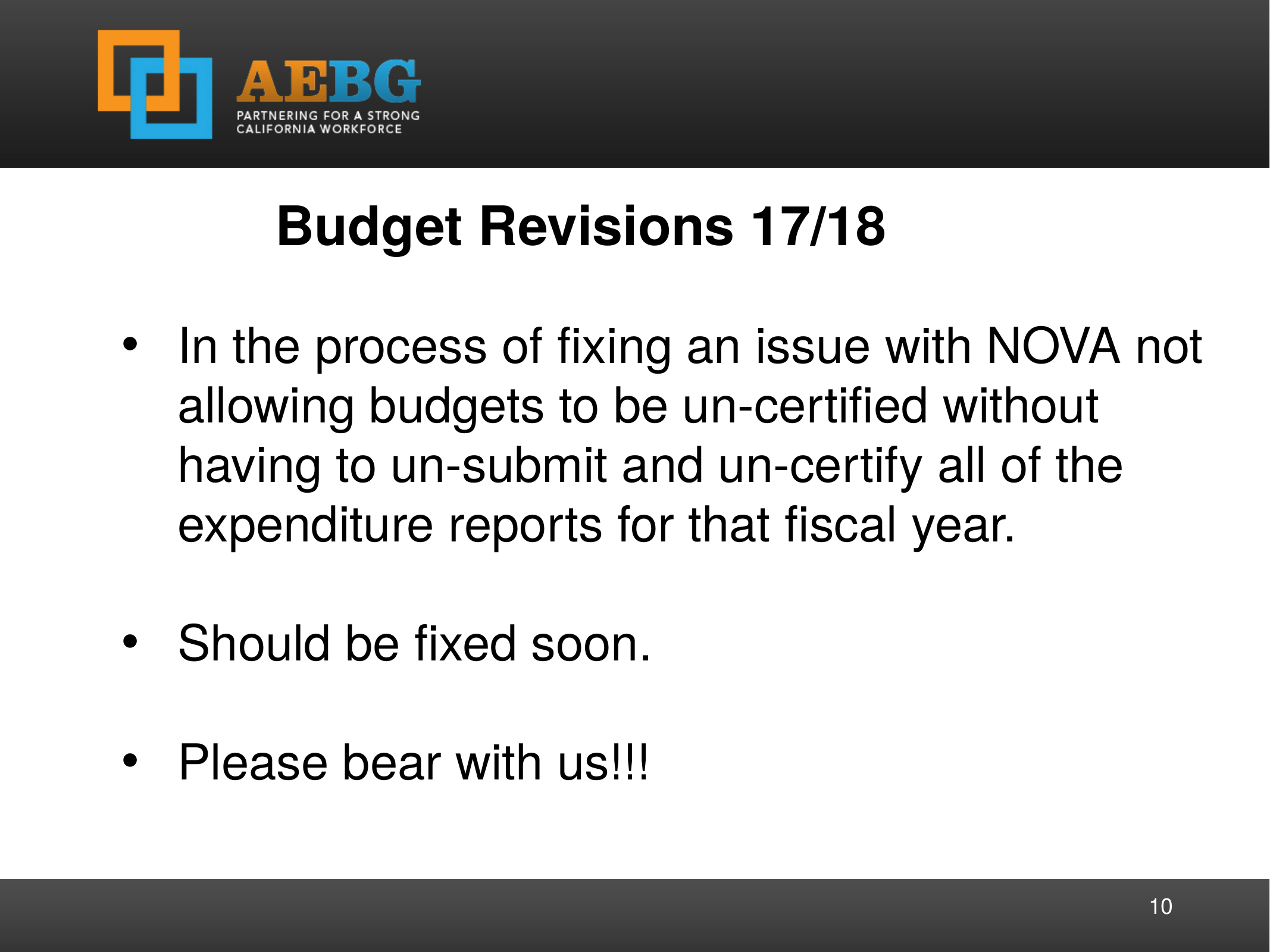

Budget Revisions 17/18

In the process of fixing an issue with NOVA not allowing budgets to be un-certified without having to un-submit and un-certify all of the expenditure reports for that fiscal year.

Should be fixed soon.

Please bear with us!!!
10